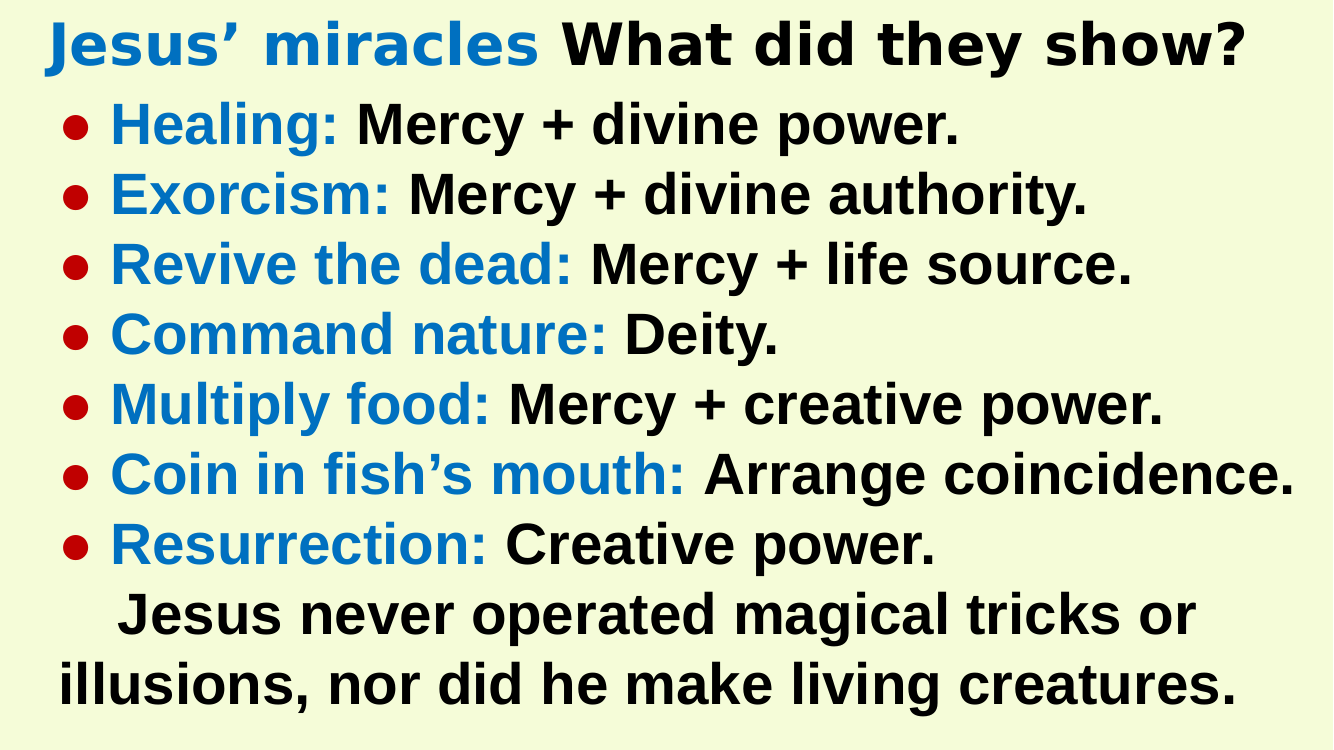

Jesus’ miracles What did they show?
● Healing: Mercy + divine power.
● Exorcism: Mercy + divine authority.
● Revive the dead: Mercy + life source.
● Command nature: Deity.
● Multiply food: Mercy + creative power.
● Coin in fish’s mouth: Arrange coincidence.
● Resurrection: Creative power.
Jesus never operated magical tricks or illusions, nor did he make living creatures.